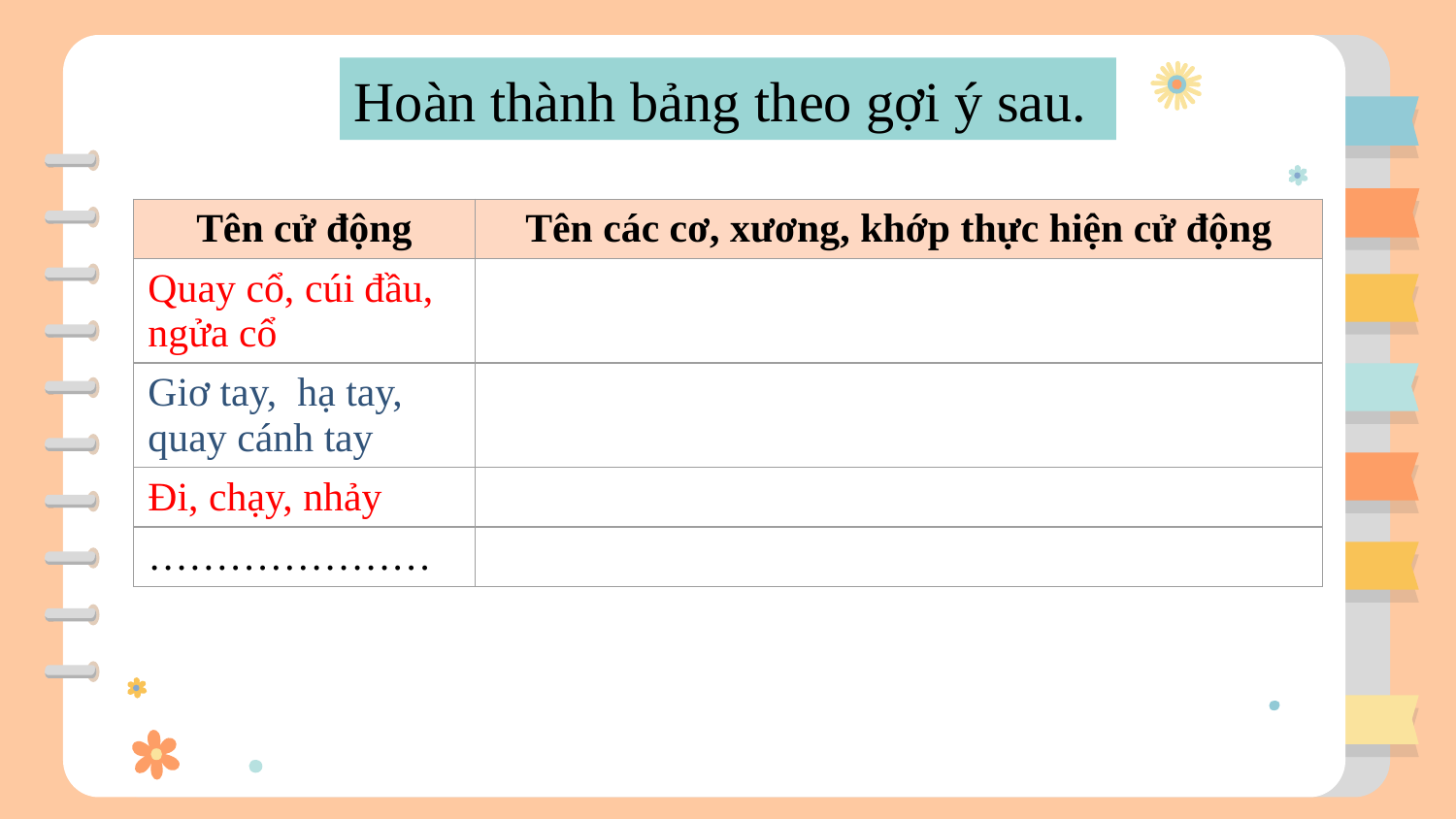

Hoàn thành bảng theo gợi ý sau.
| Tên cử động | Tên các cơ, xương, khớp thực hiện cử động |
| --- | --- |
| Quay cổ, cúi đầu, ngửa cổ |  |
| Giơ tay, hạ tay, quay cánh tay |  |
| Đi, chạy, nhảy |  |
| ………………… |  |